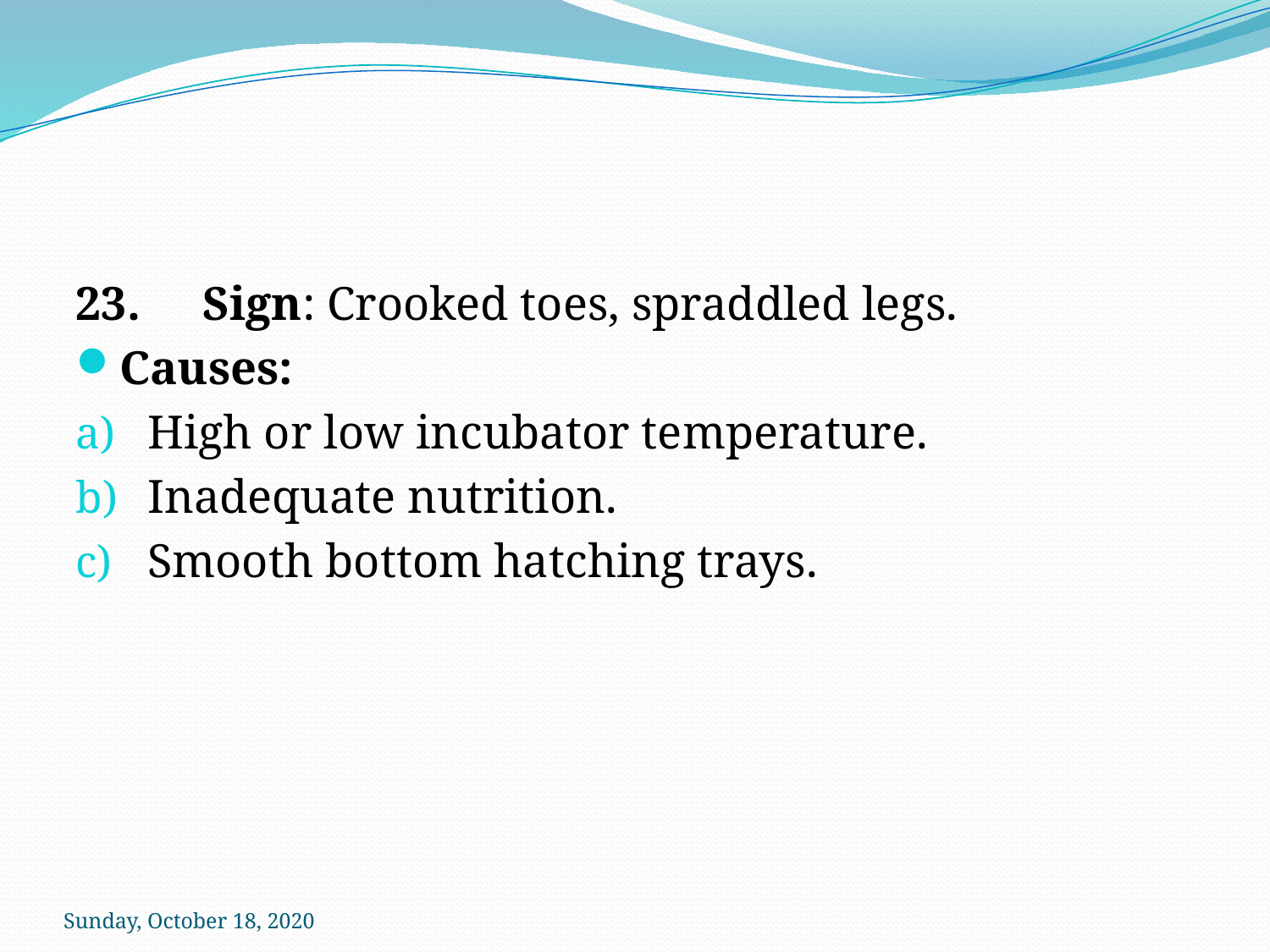

#
23. 	Sign: Crooked toes, spraddled legs.
Causes:
High or low incubator temperature.
Inadequate nutrition.
Smooth bottom hatching trays.

Sunday, October 18, 2020